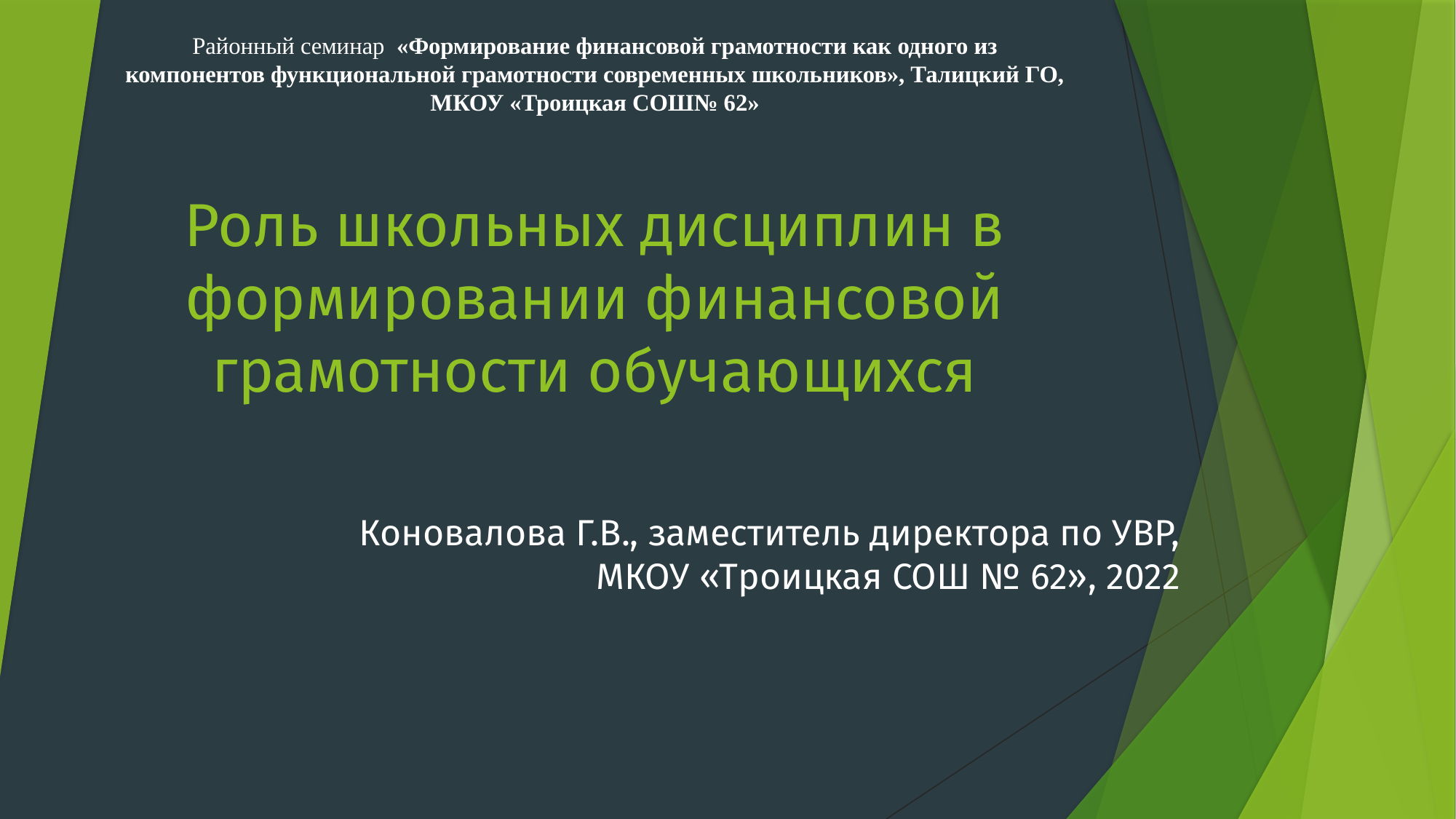

Районный семинар  «Формирование финансовой грамотности как одного из компонентов функциональной грамотности современных школьников», Талицкий ГО, МКОУ «Троицкая СОШ№ 62»

# Роль школьных дисциплин в формировании финансовой грамотности обучающихся
Коновалова Г.В., заместитель директора по УВР, МКОУ «Троицкая СОШ № 62», 2022